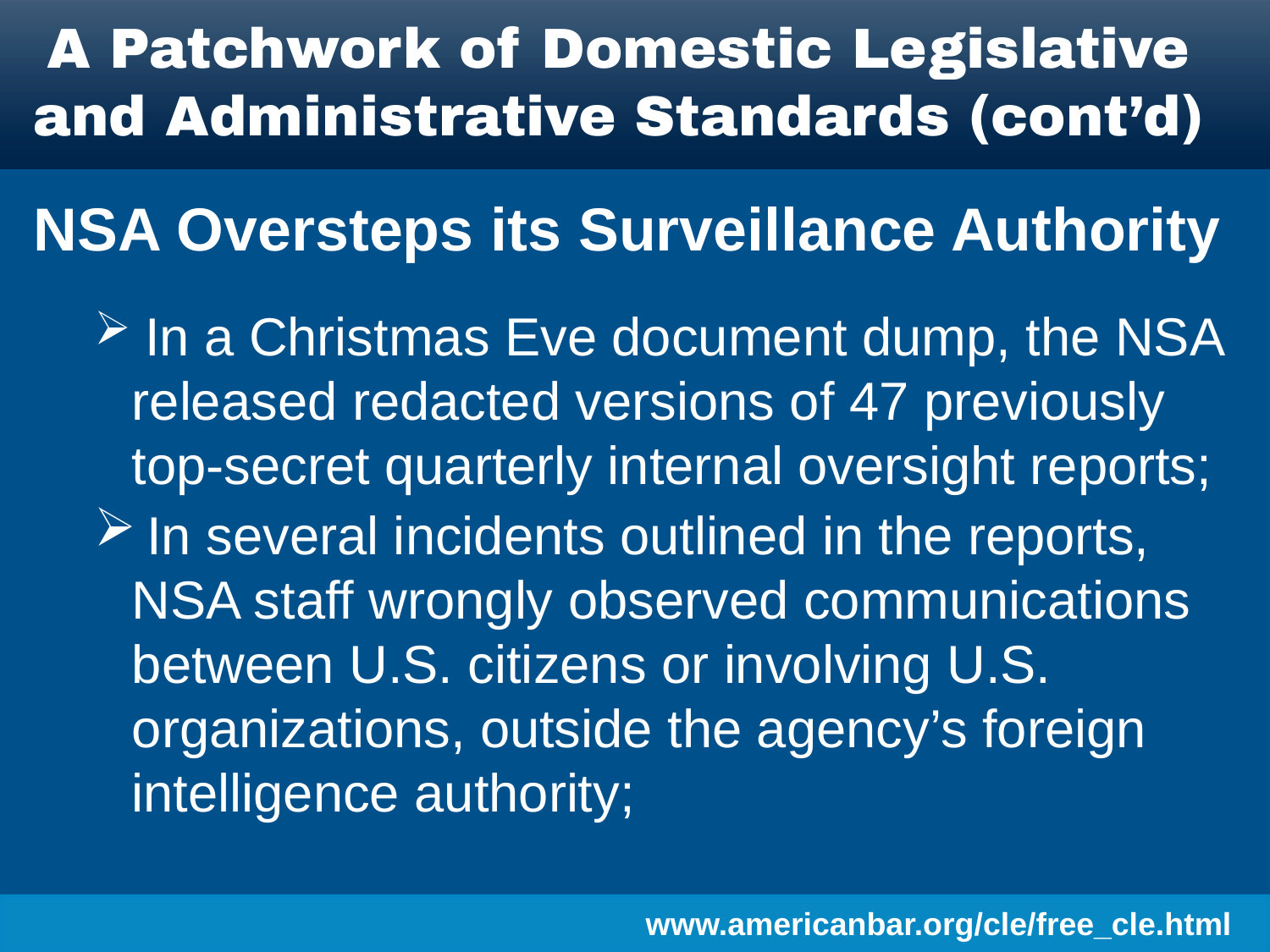

# A Patchwork of Domestic Legislative and Administrative Standards (cont’d)

NSA Oversteps its Surveillance Authority

 In a Christmas Eve document dump, the NSA released redacted versions of 47 previously top-secret quarterly internal oversight reports;
 In several incidents outlined in the reports, NSA staff wrongly observed communications between U.S. citizens or involving U.S. organizations, outside the agency’s foreign intelligence authority;